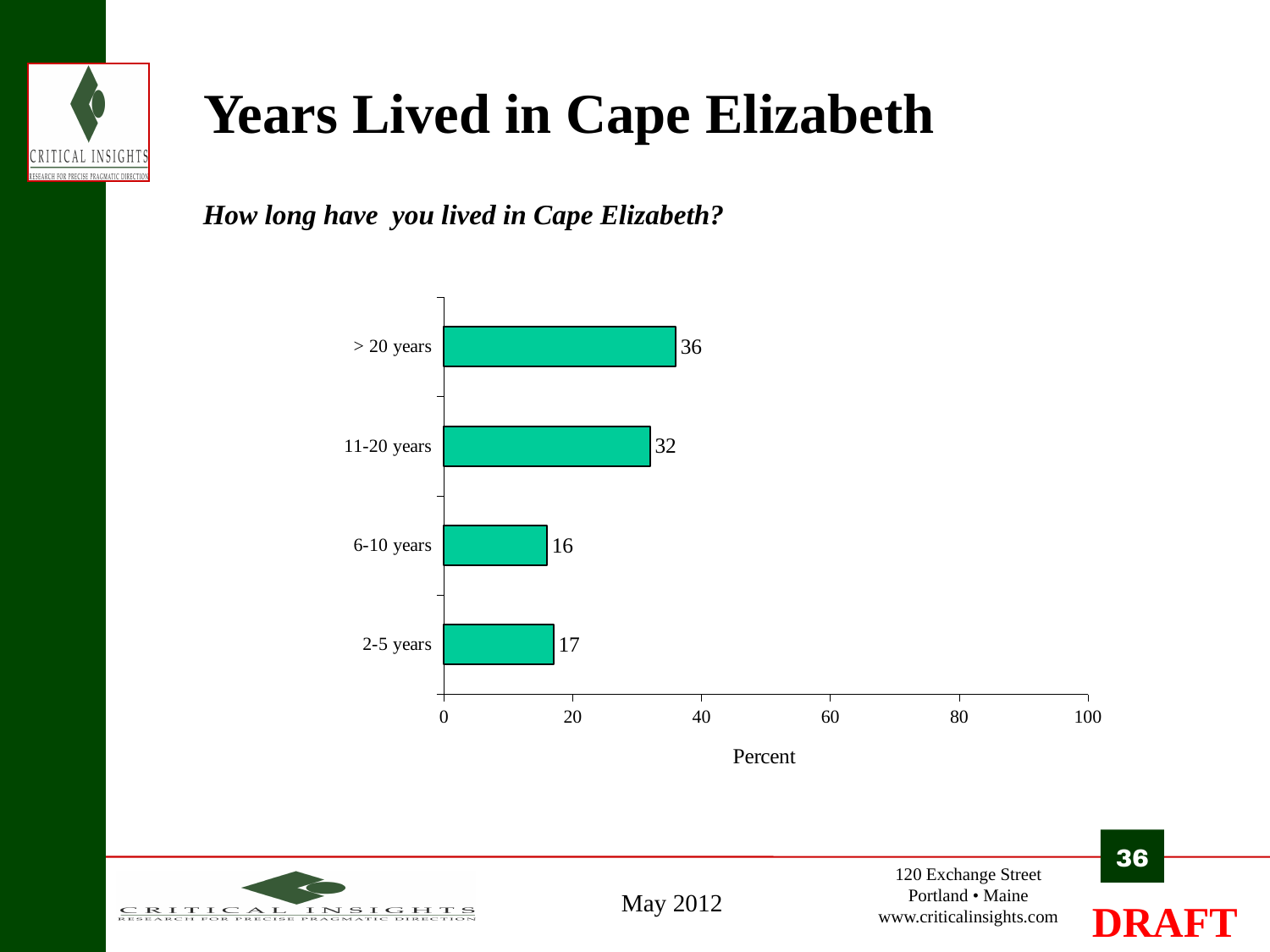

# Years Lived in Cape Elizabeth
How long have  you lived in Cape Elizabeth?

### Chart

| Category | Total mentioned |
|---|---|
| 2-5 years | 17.0 |
| 6-10 years | 16.0 |
| 11-20 years | 32.0 |
| > 20 years | 36.0 |
36
May 2012